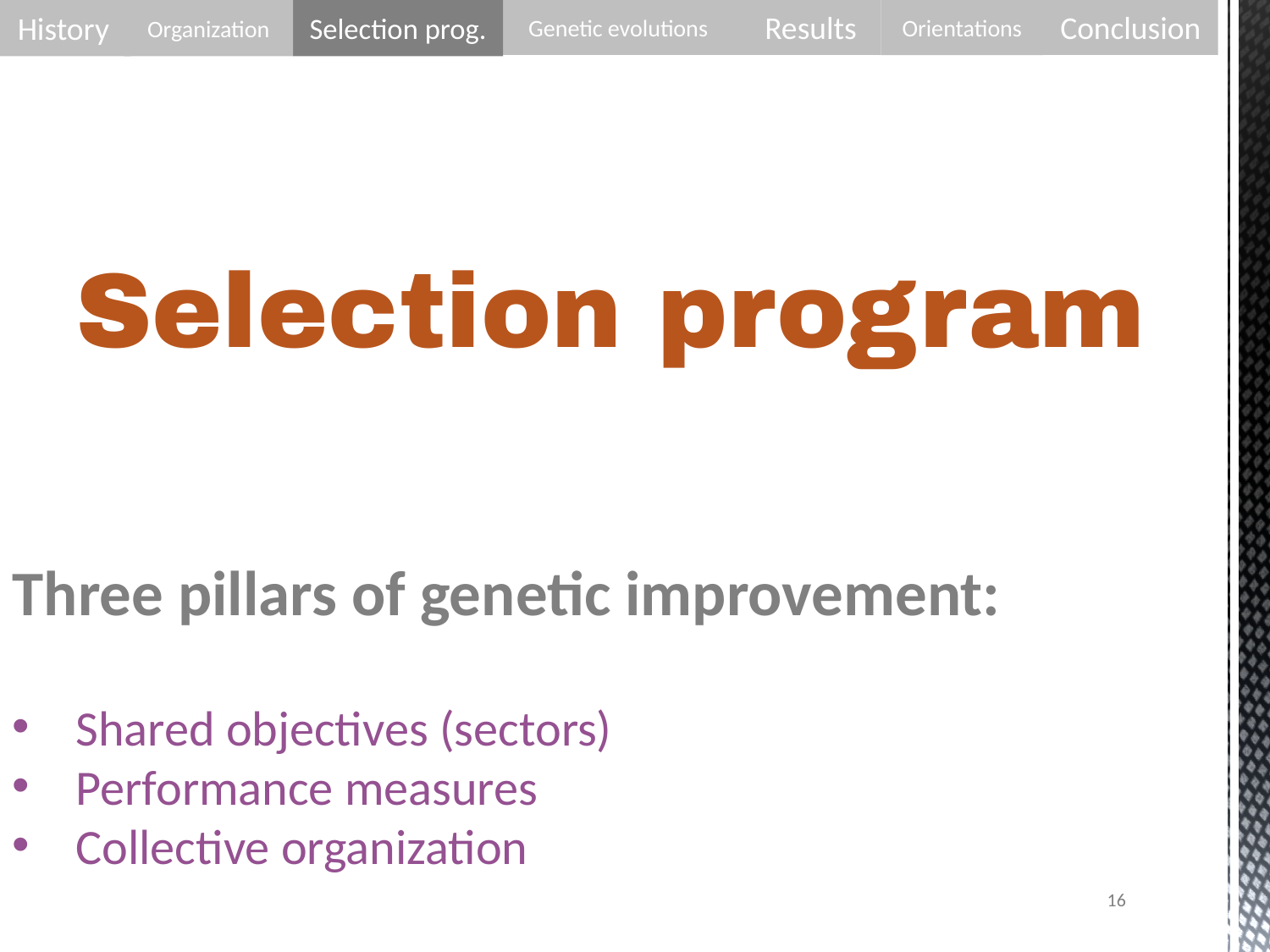

Organization
Selection prog.
History
Results
Conclusion
Genetic evolutions
Orientations
Selection program
Three pillars of genetic improvement:

Shared objectives (sectors)
Performance measures
Collective organization

16